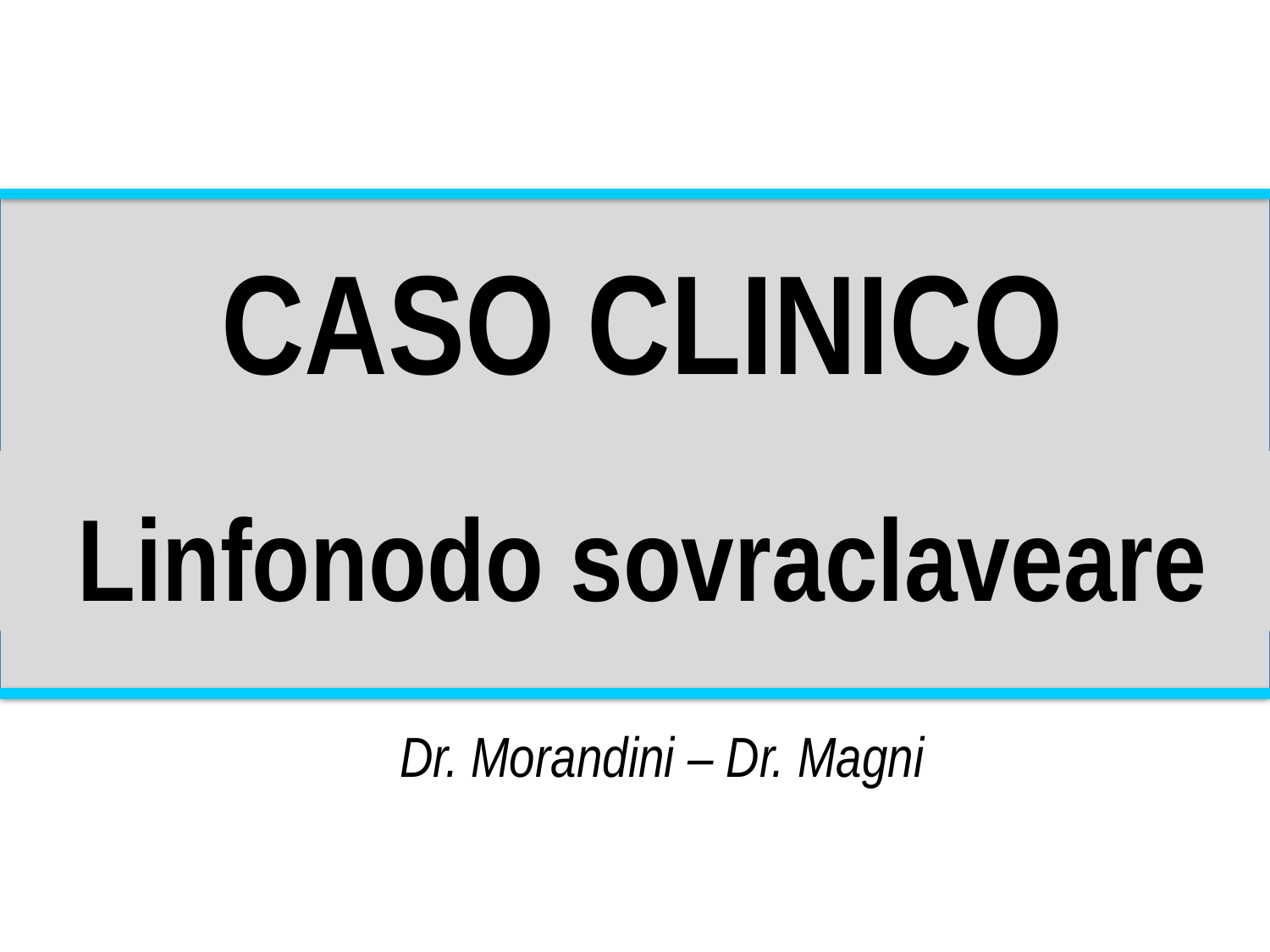

CASO CLINICO

Linfonodo sovraclaveare
Dr. Morandini – Dr. Magni